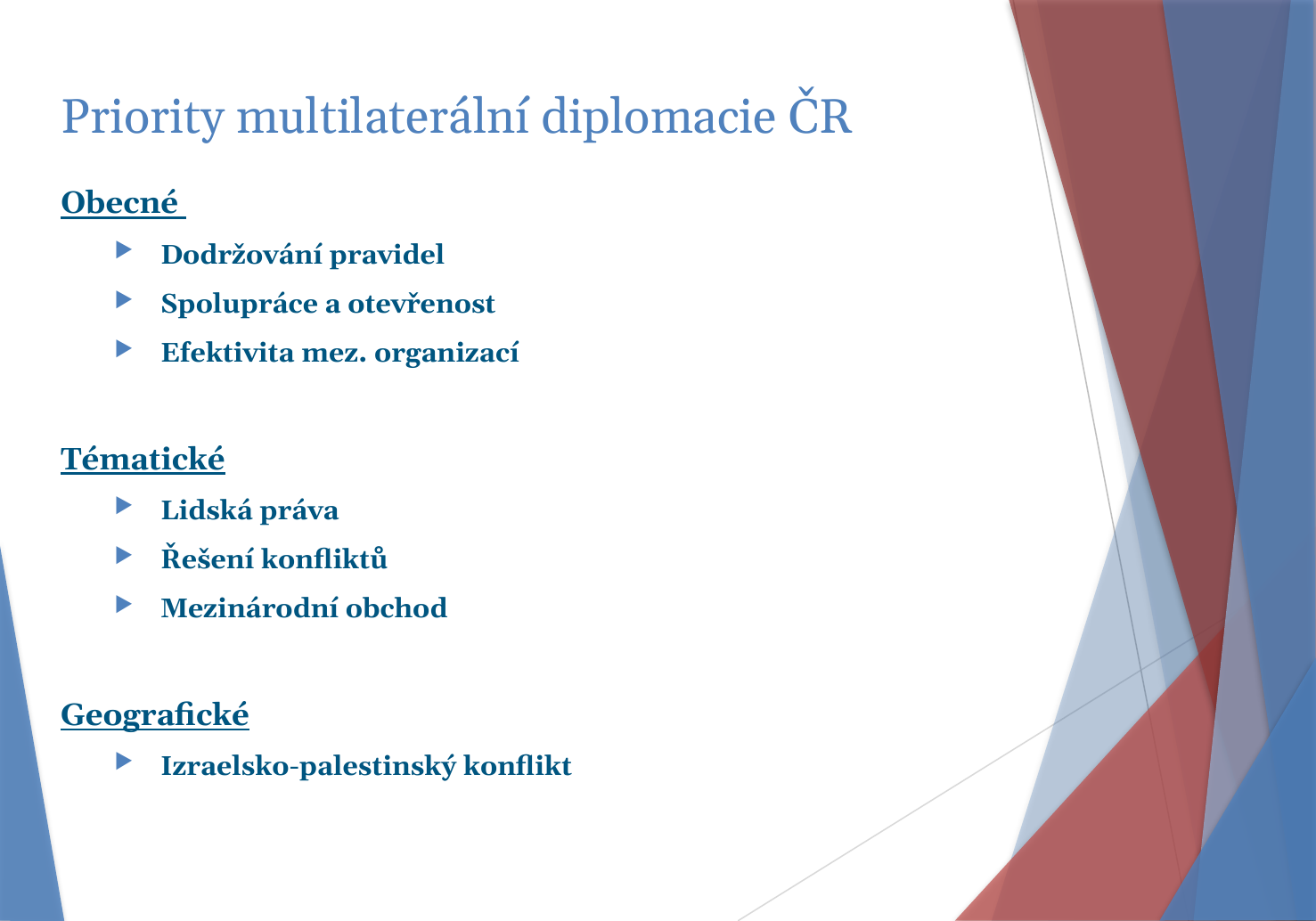

# Priority multilaterální diplomacie ČR
Obecné
Dodržování pravidel
Spolupráce a otevřenost
Efektivita mez. organizací

Tématické
Lidská práva
Řešení konfliktů
Mezinárodní obchod

Geografické
Izraelsko-palestinský konflikt